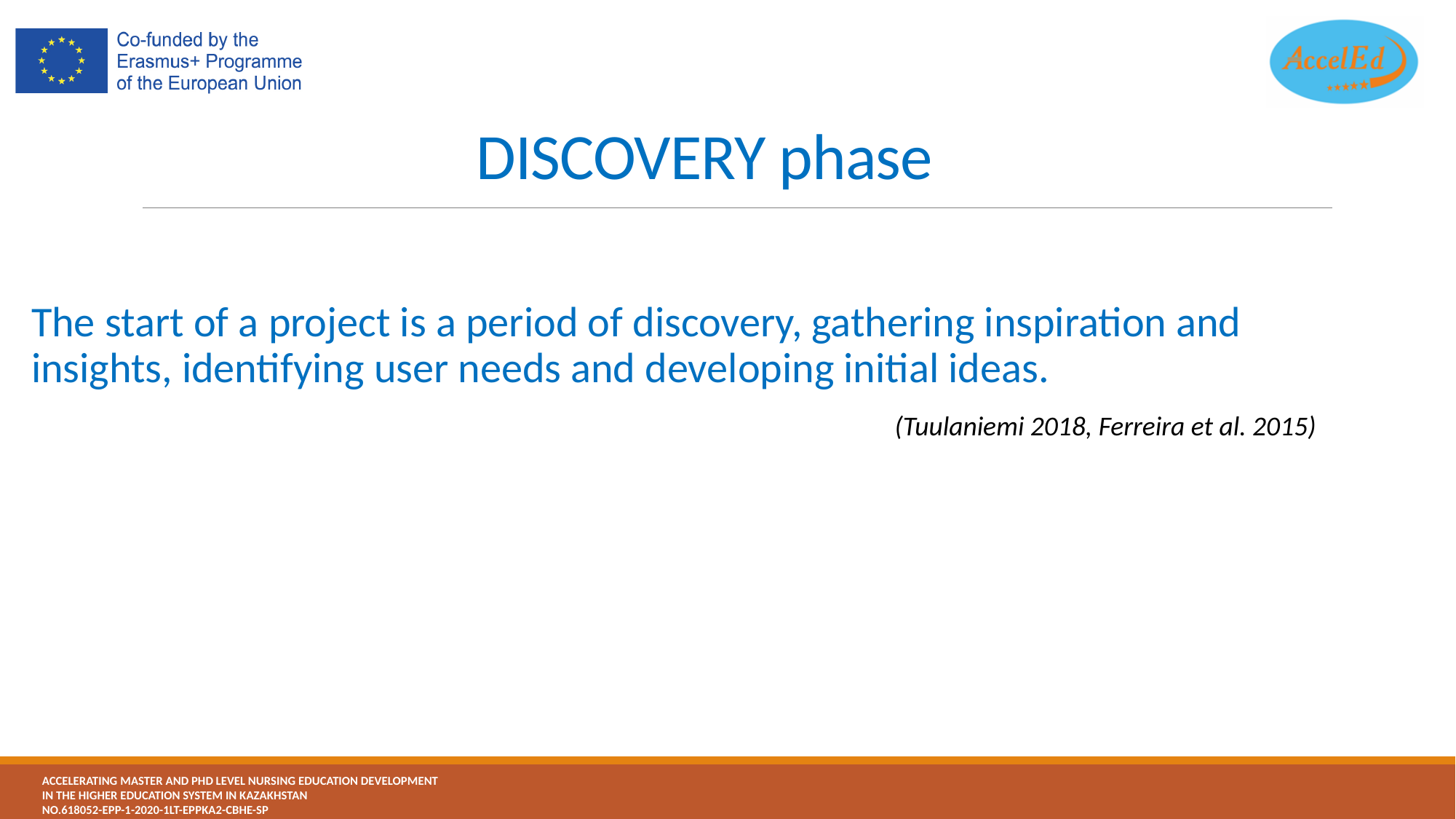

# DISCOVERY phase
The start of a project is a period of discovery, gathering inspiration and insights, identifying user needs and developing initial ideas.
(Tuulaniemi 2018, Ferreira et al. 2015)